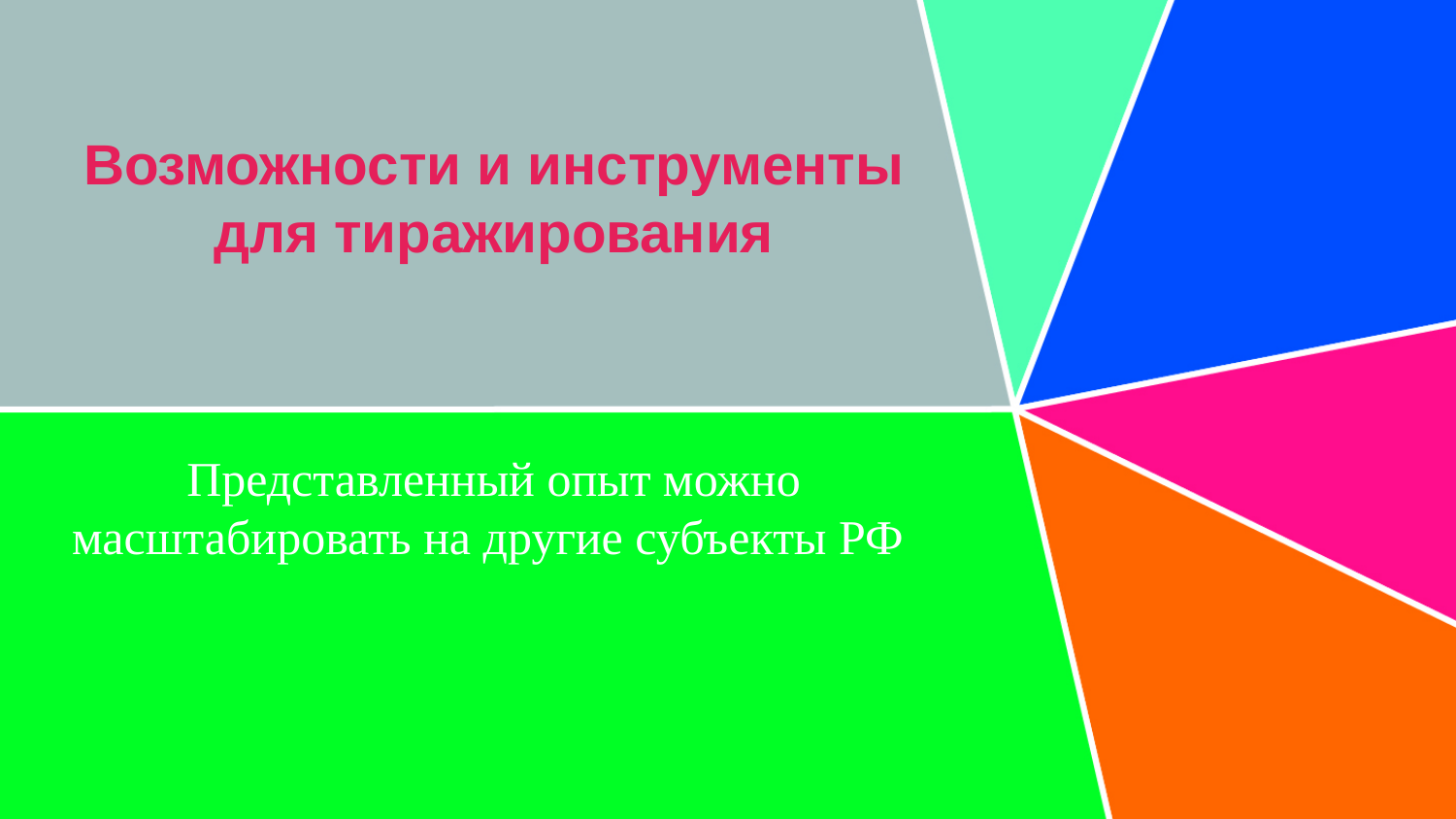

# Возможности и инструменты для тиражирования
Представленный опыт можно масштабировать на другие субъекты РФ